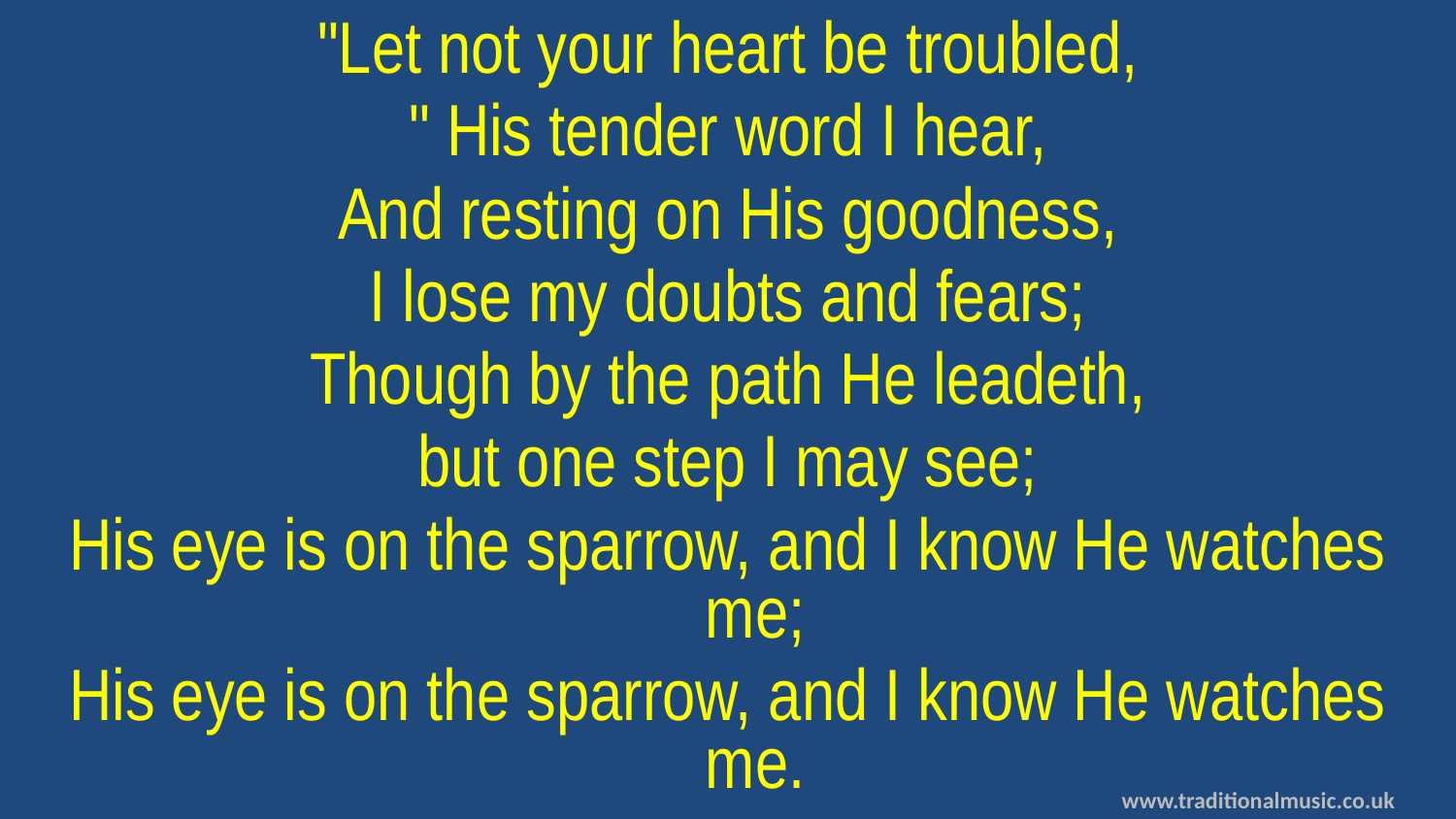

"Let not your heart be troubled,
" His tender word I hear,
And resting on His goodness,
I lose my doubts and fears;
Though by the path He leadeth,
but one step I may see;
His eye is on the sparrow, and I know He watches me;
His eye is on the sparrow, and I know He watches me.